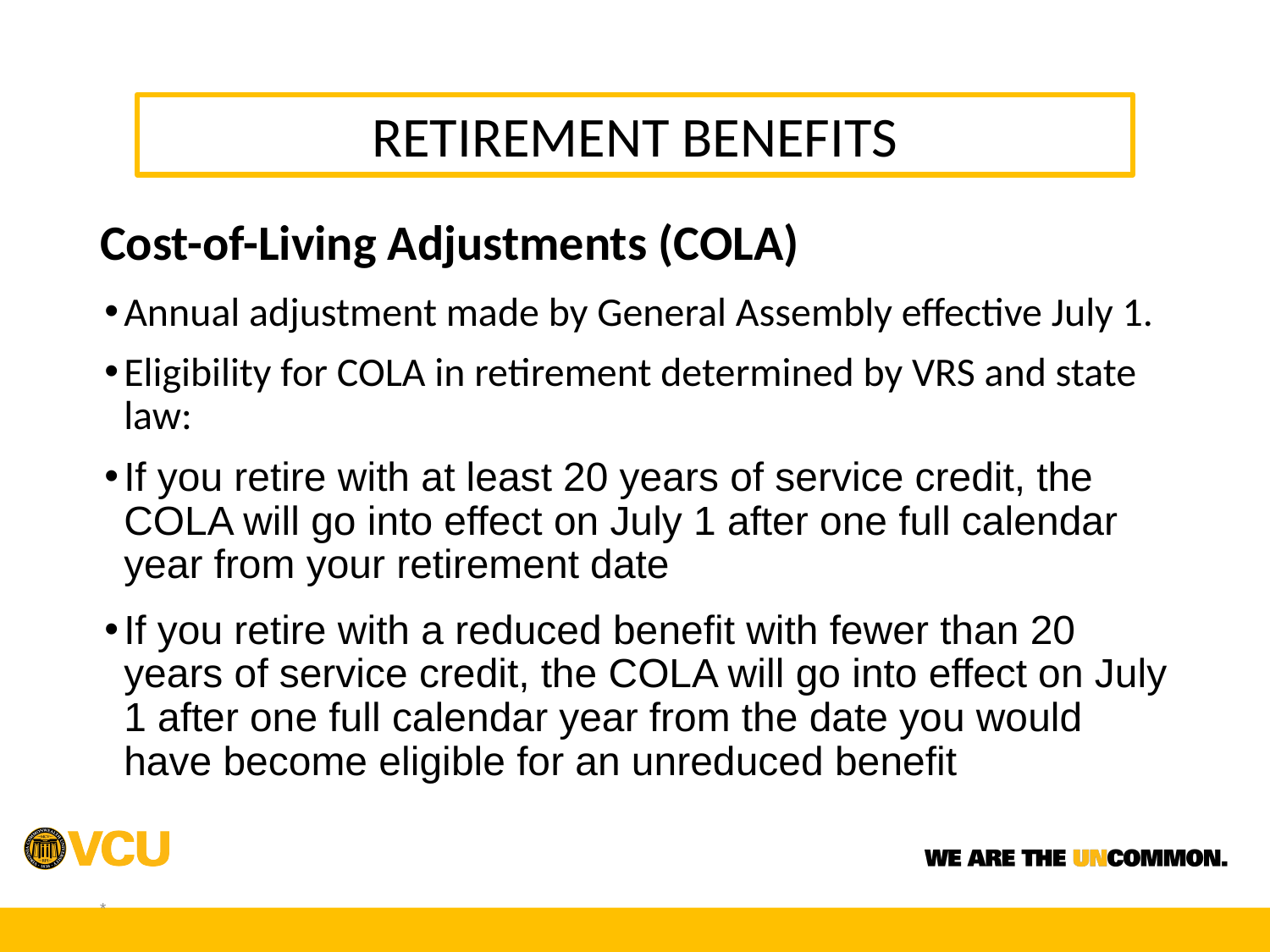

RETIREMENT BENEFITS
Cost-of-Living Adjustments (COLA)

Annual adjustment made by General Assembly effective July 1.

Eligibility for COLA in retirement determined by VRS and state law:

If you retire with at least 20 years of service credit, the COLA will go into effect on July 1 after one full calendar year from your retirement date

If you retire with a reduced benefit with fewer than 20 years of service credit, the COLA will go into effect on July 1 after one full calendar year from the date you would have become eligible for an unreduced benefit

*